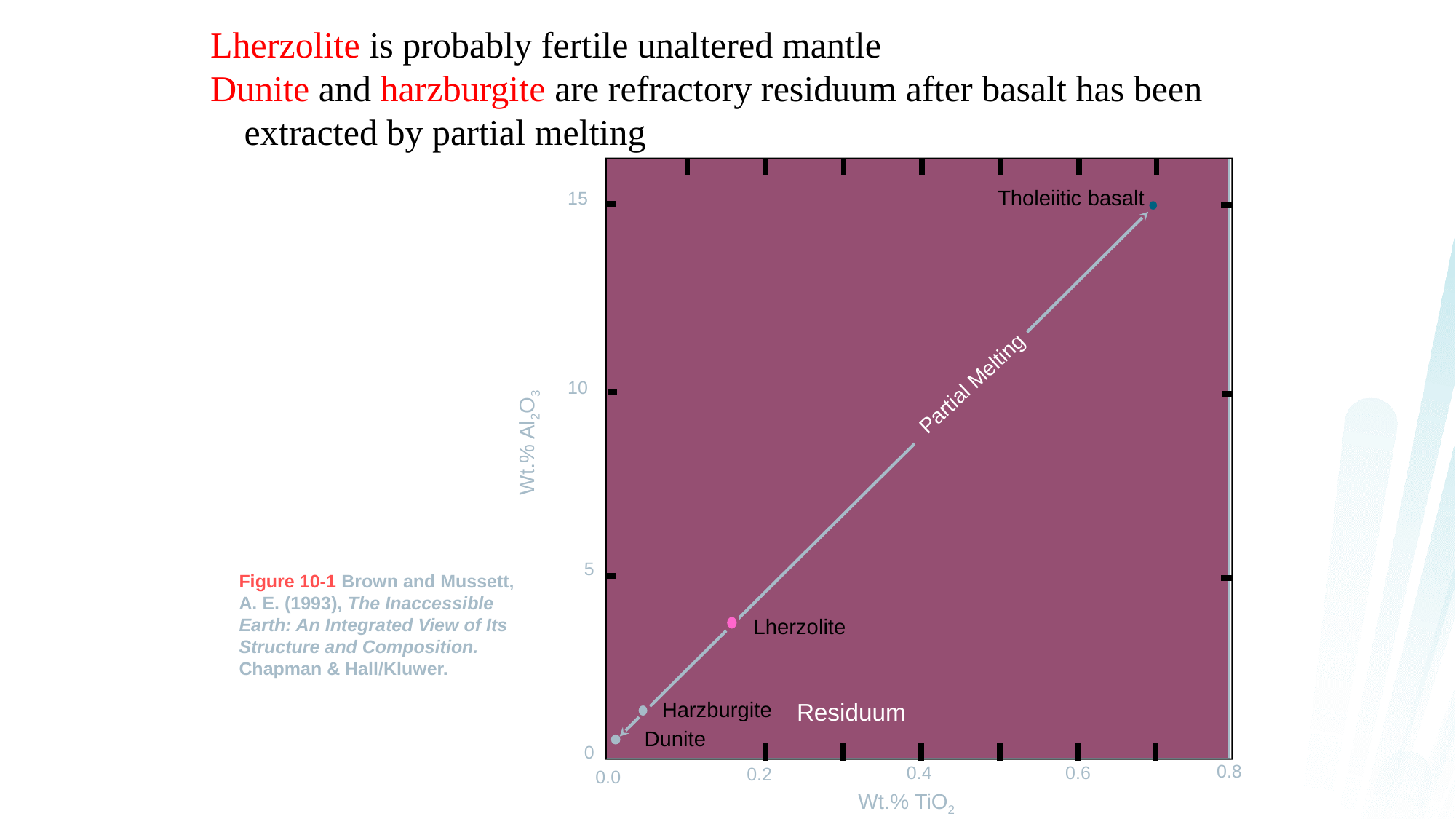

Lherzolite is probably fertile unaltered mantle
Dunite and harzburgite are refractory residuum after basalt has been extracted by partial melting

Tholeiitic basalt
15

Partial Melting
10

Wt.% Al2O3
5
Figure 10-1 Brown and Mussett, A. E. (1993), The Inaccessible Earth: An Integrated View of Its Structure and Composition. Chapman & Hall/Kluwer.

Lherzolite

Residuum
Harzburgite

Dunite

0

0.8
0.4
0.6
0.2
0.0
Wt.% TiO2